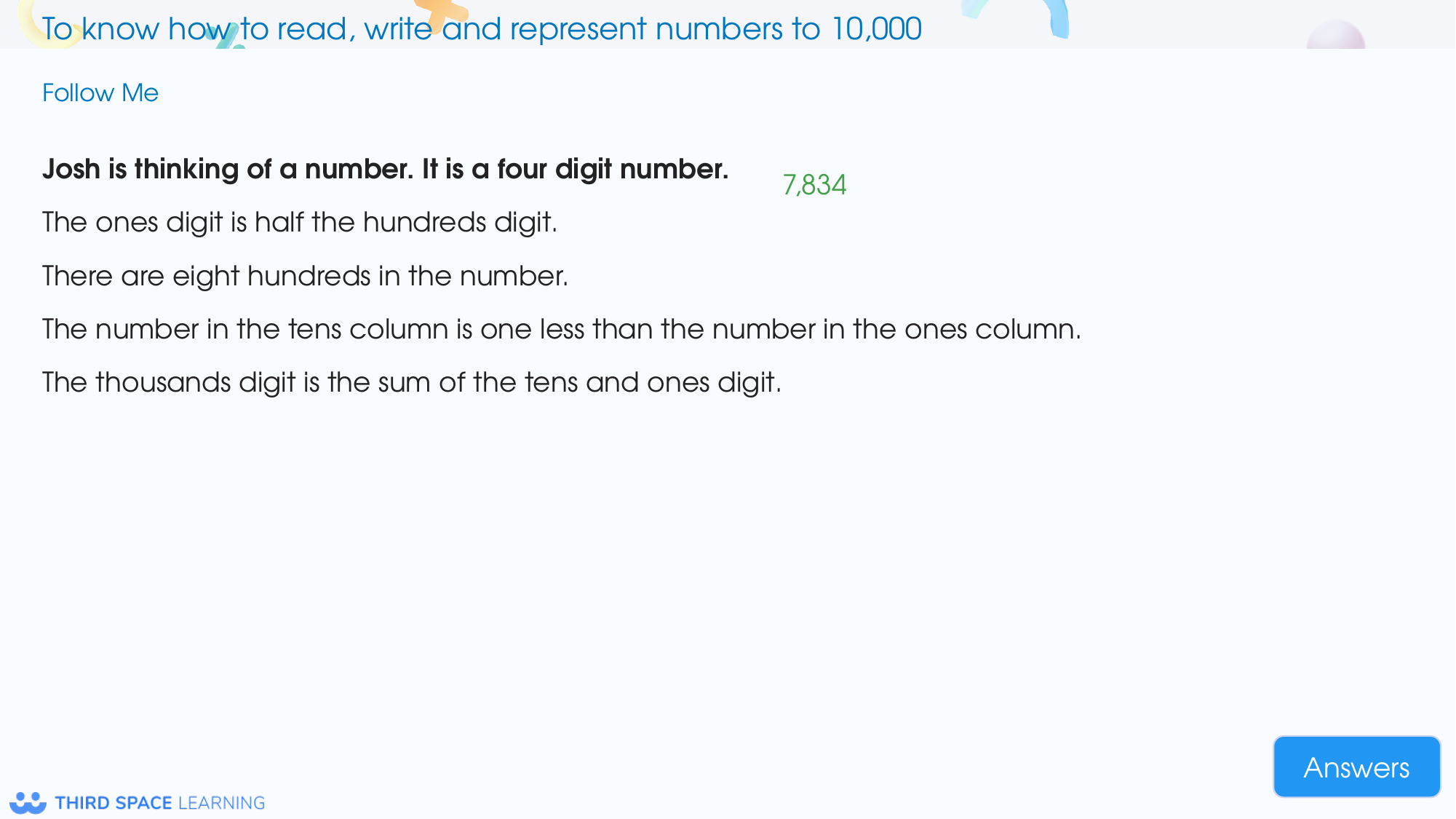

Follow Me
Josh is thinking of a number. It is a four digit number.
The ones digit is half the hundreds digit.
There are eight hundreds in the number.
The number in the tens column is one less than the number in the ones column.
The thousands digit is the sum of the tens and ones digit.
7,834
Answers